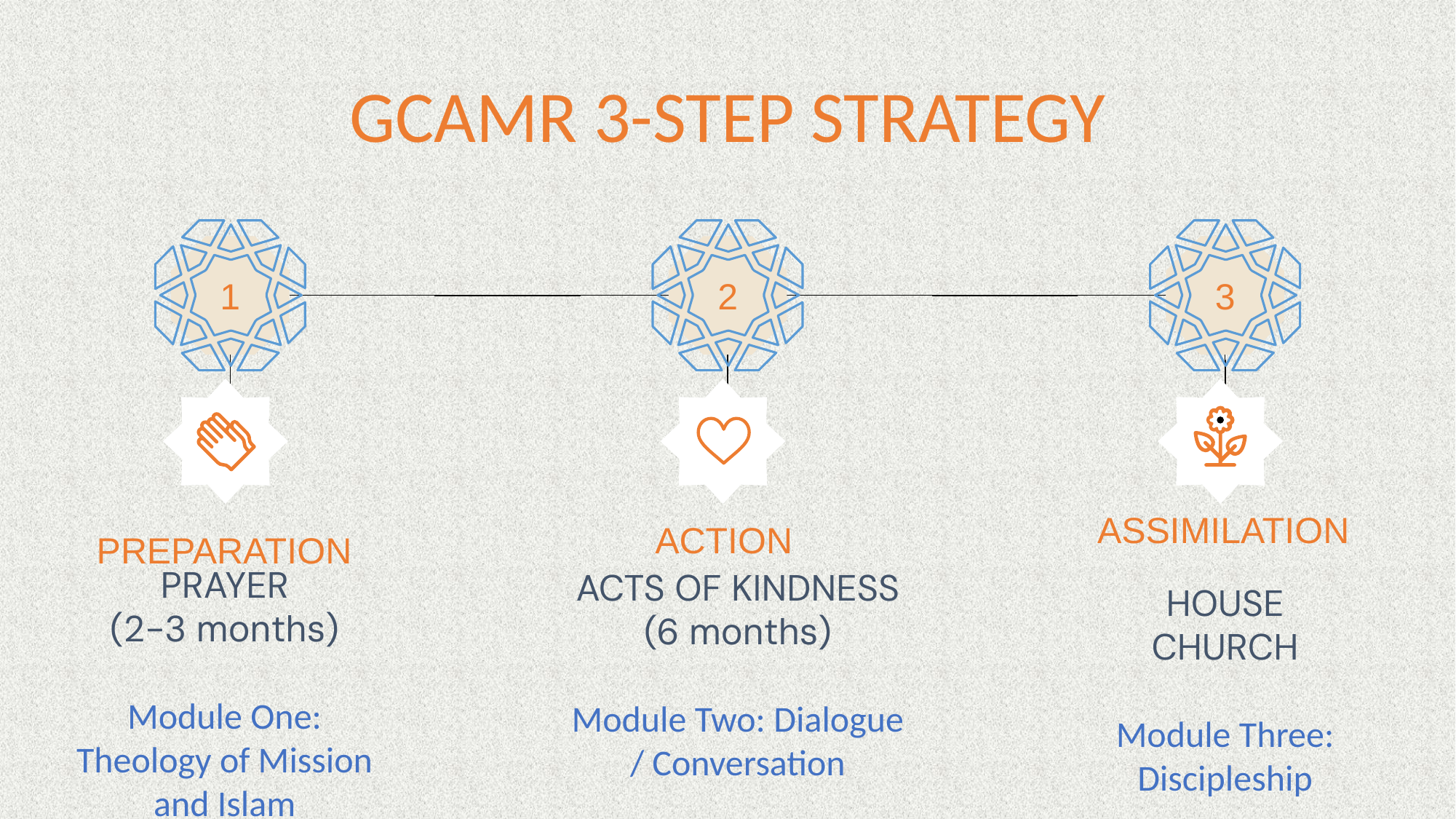

# GCAMR 3-STEP STRATEGY

1
2
3

ASSIMILATION
ACTION
PREPARATION
PRAYER
(2-3 months)

Module One: Theology of Mission and Islam
ACTS OF KINDNESS
(6 months)

Module Two: Dialogue / Conversation
HOUSE
CHURCH

Module Three: Discipleship